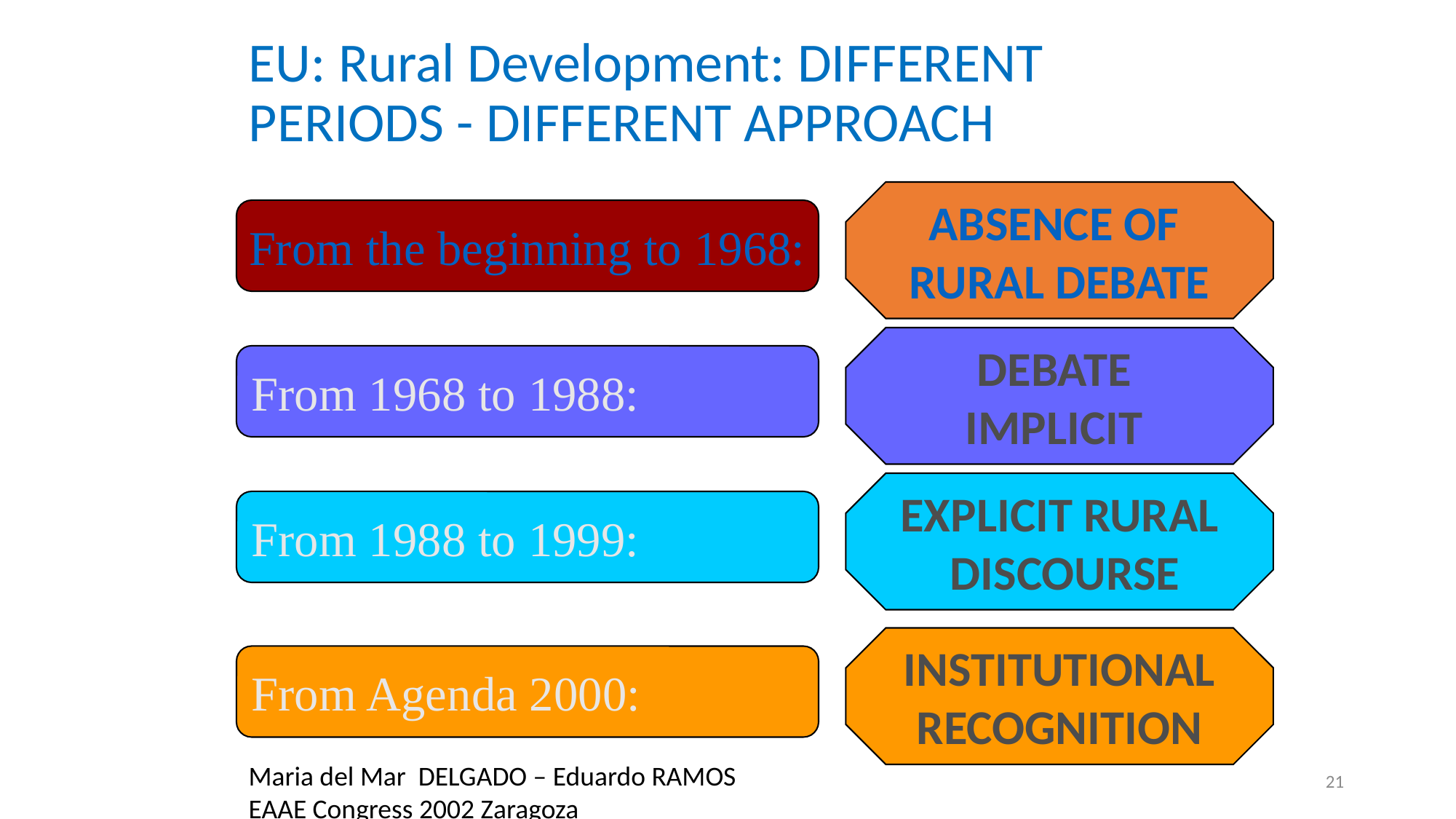

# EU: Rural Development: DIFFERENT PERIODS - DIFFERENT APPROACH
ABSENCE OF
RURAL DEBATE
From the beginning to 1968:
DEBATE
IMPLICIT
From 1968 to 1988:
EXPLICIT RURAL
 DISCOURSE
From 1988 to 1999:
INSTITUTIONAL
RECOGNITION
From Agenda 2000:
Maria del Mar  DELGADO – Eduardo RAMOS EAAE Congress 2002 Zaragoza
21